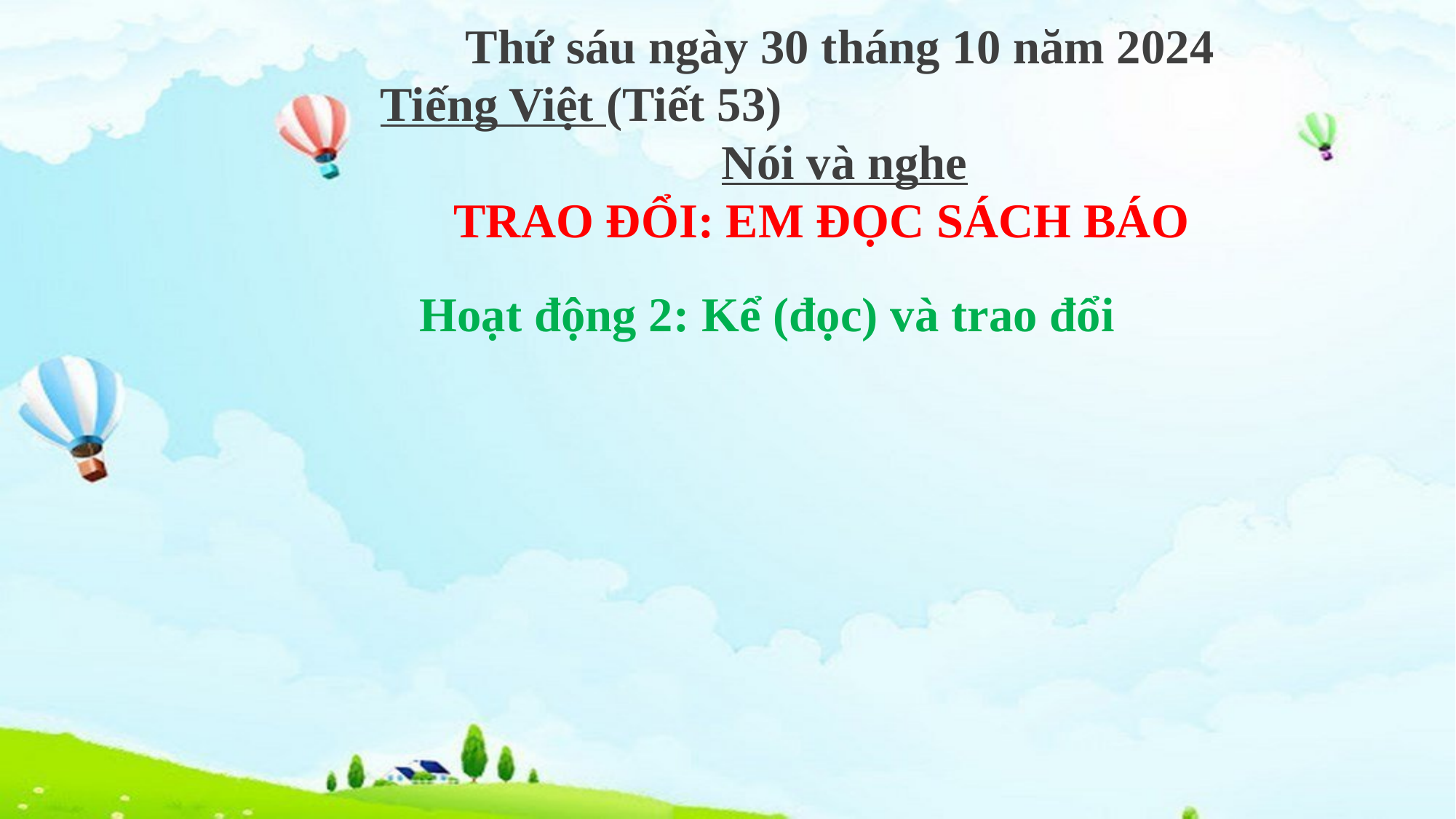

Thứ sáu ngày 30 tháng 10 năm 2024
Tiếng Việt (Tiết 53)
                            Nói và nghe
      TRAO ĐỔI: EM ĐỌC SÁCH BÁO

   Hoạt động 2: Kể (đọc) và trao đổi